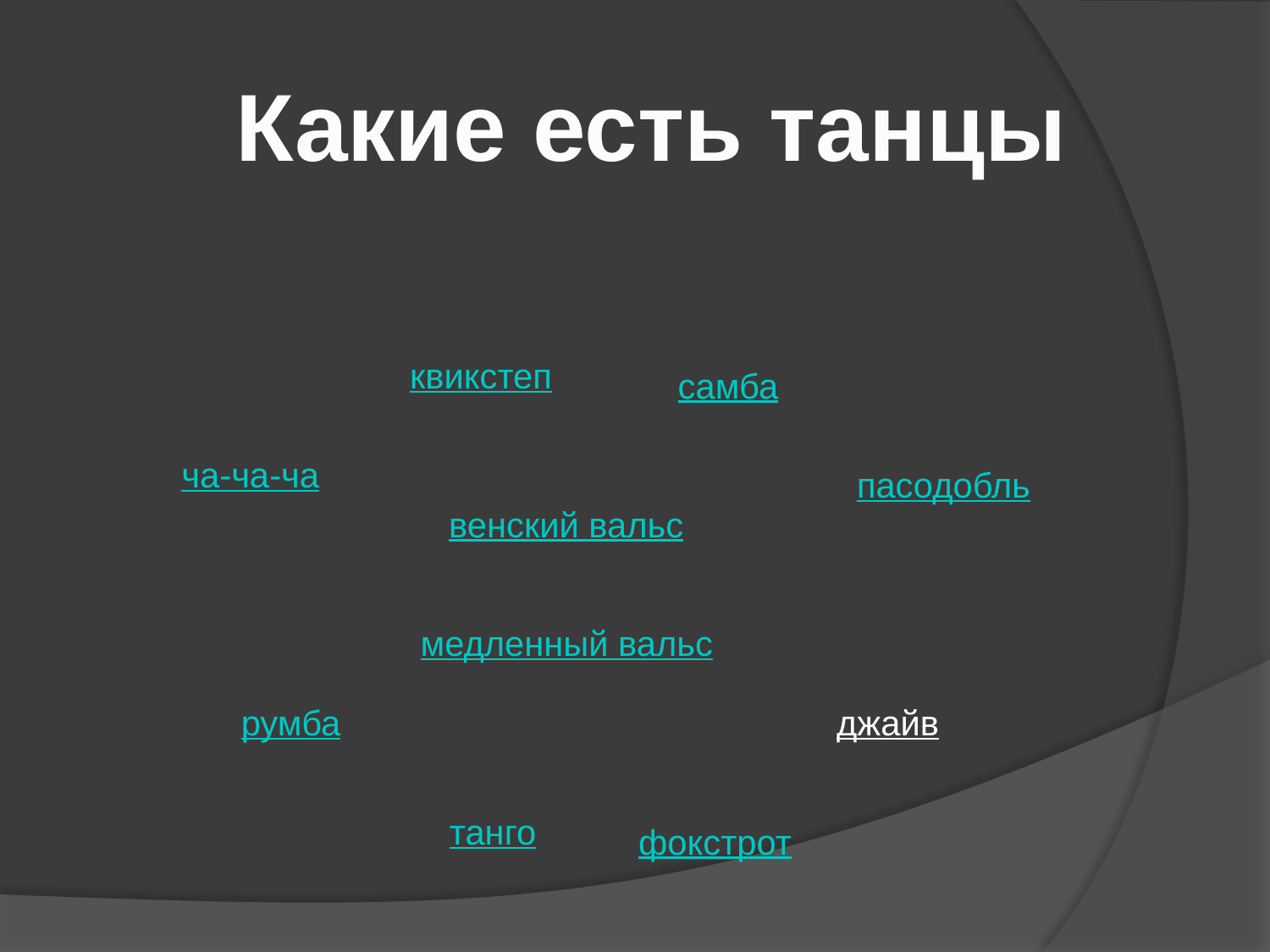

Какие есть танцы
квикстеп
самба
ча-ча-ча
пасодобль
 венский вальс
медленный вальс
румба
джайв
танго
фокстрот